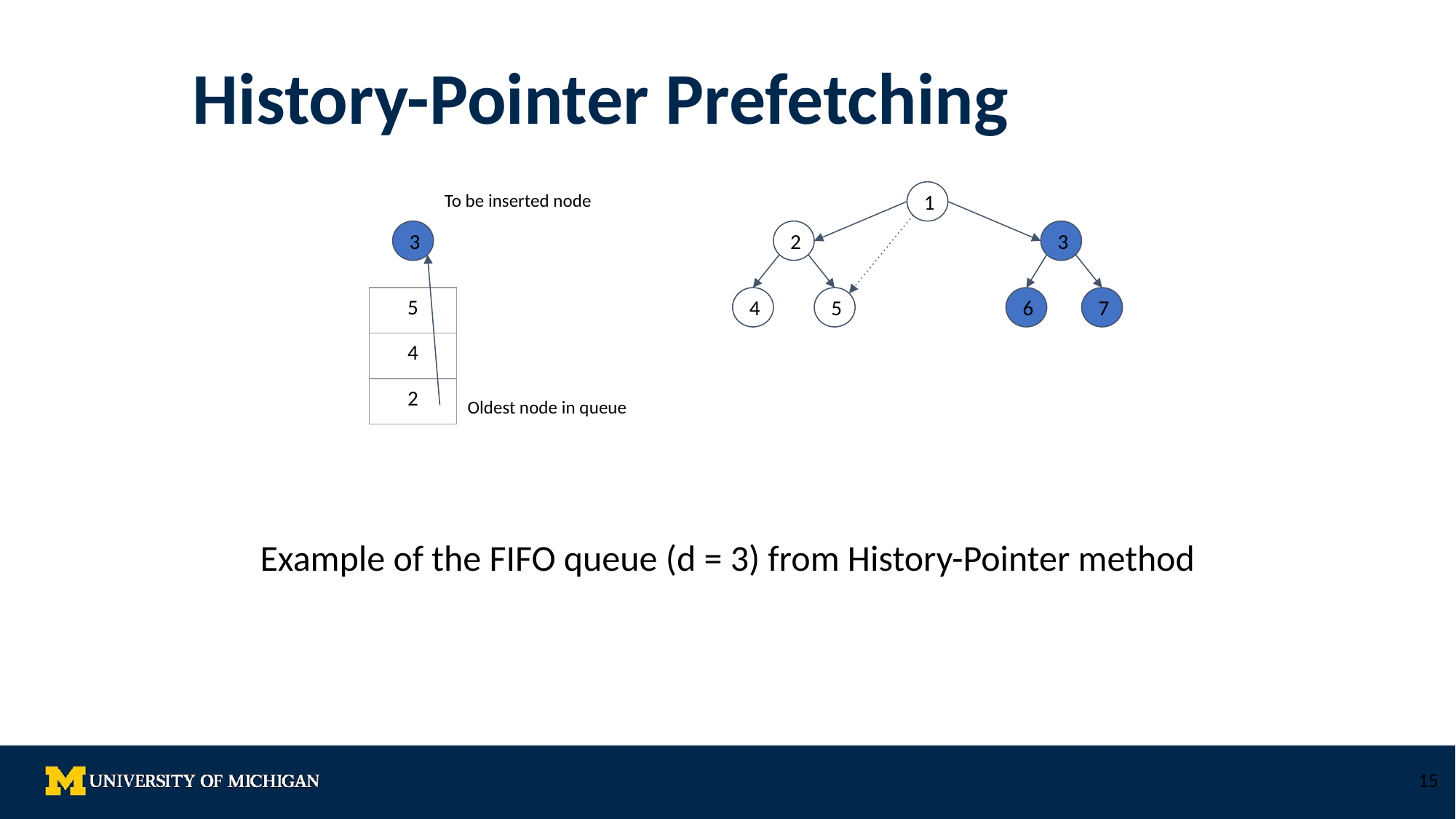

# History-Pointer Prefetching
To be inserted node
1
3
2
3
| 5 |
| --- |
| 4 |
| 2 |
4
5
6
7
Oldest node in queue
Example of the FIFO queue (d = 3) from History-Pointer method
15